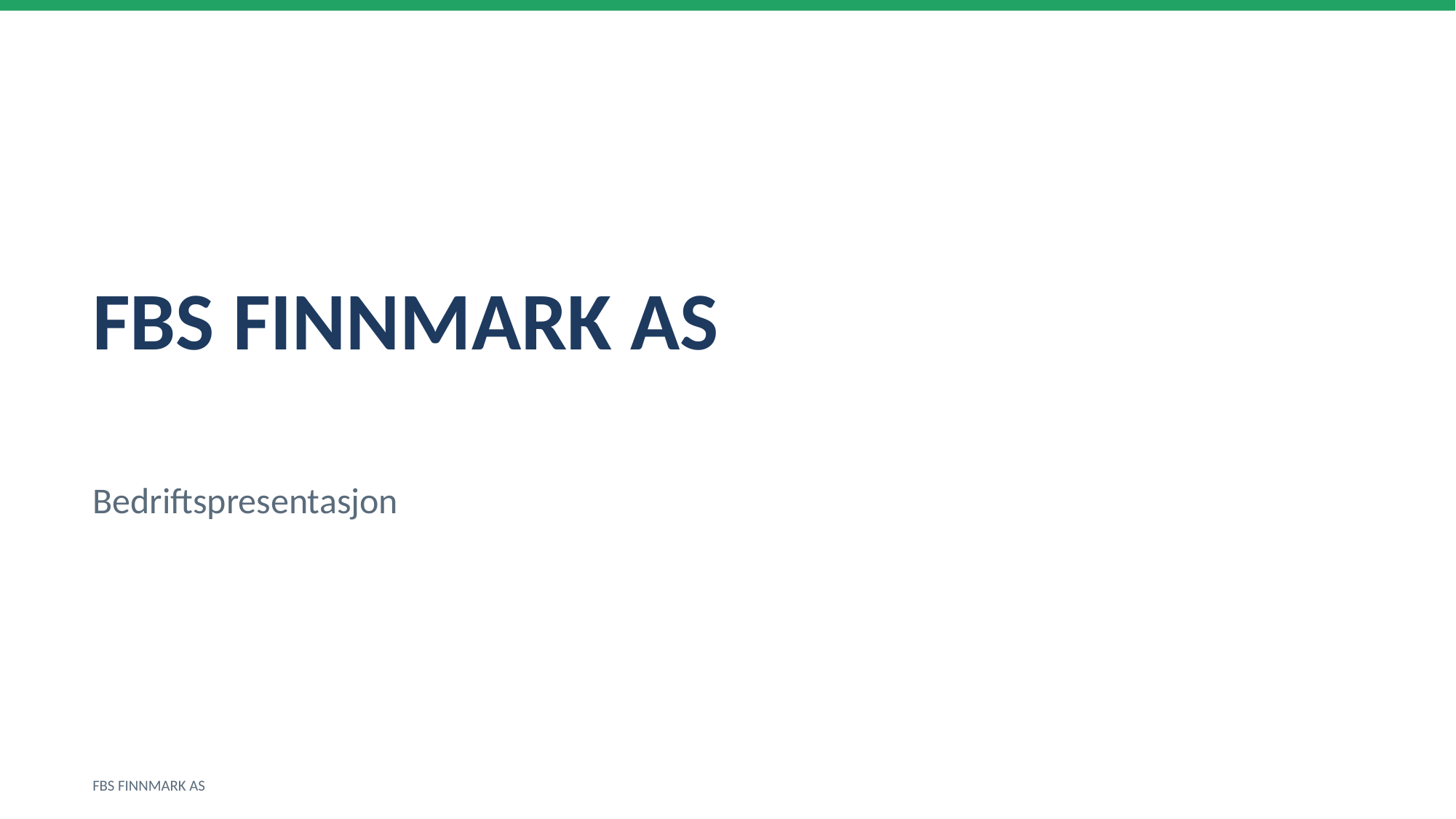

FBS FINNMARK AS
Bedriftspresentasjon
FBS FINNMARK AS